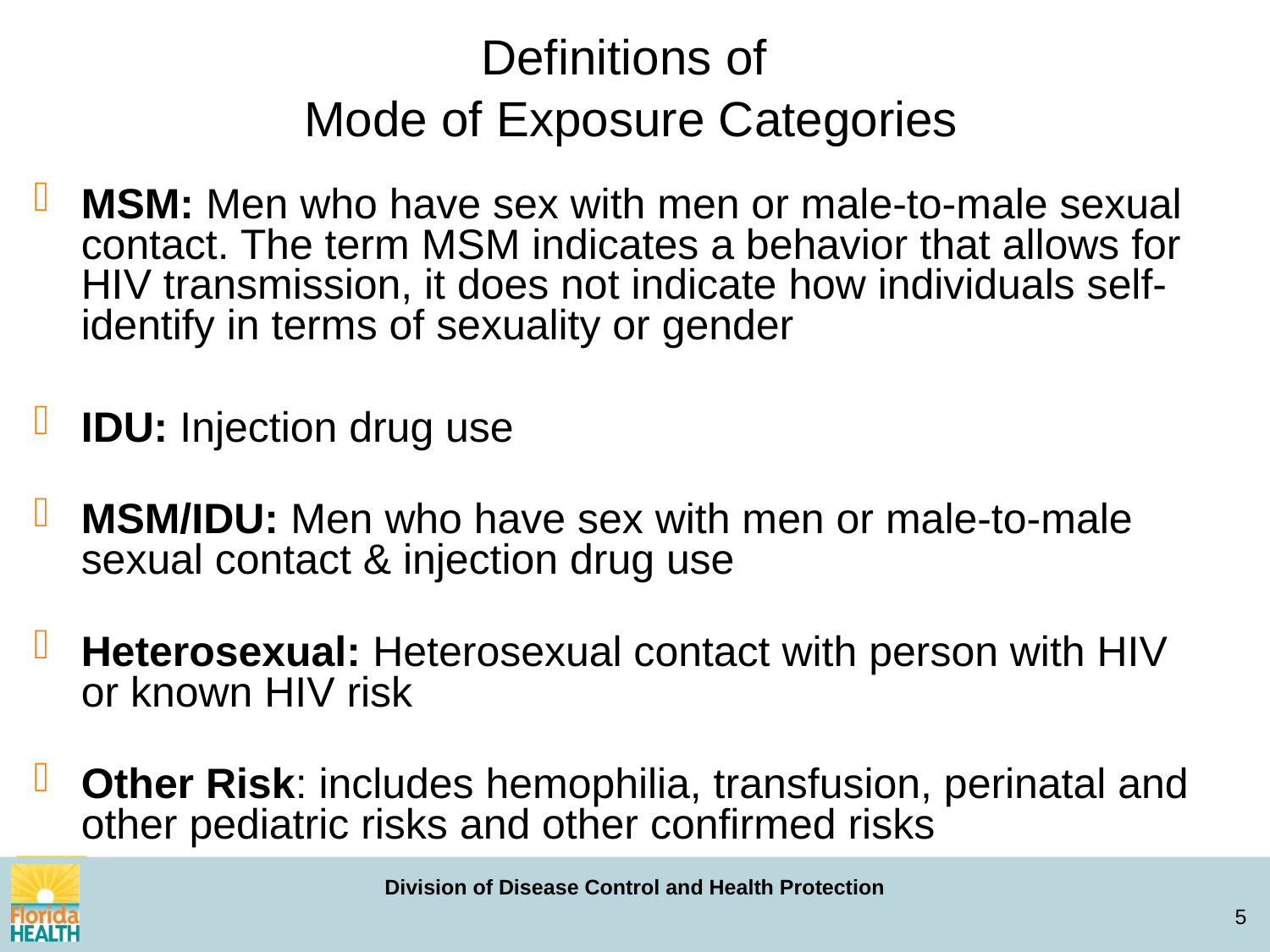

Definitions of
Mode of Exposure Categories
MSM: Men who have sex with men or male-to-male sexual contact. The term MSM indicates a behavior that allows for HIV transmission, it does not indicate how individuals self-identify in terms of sexuality or gender
IDU: Injection drug use
MSM/IDU: Men who have sex with men or male-to-male sexual contact & injection drug use
Heterosexual: Heterosexual contact with person with HIV or known HIV risk
Other Risk: includes hemophilia, transfusion, perinatal and other pediatric risks and other confirmed risks